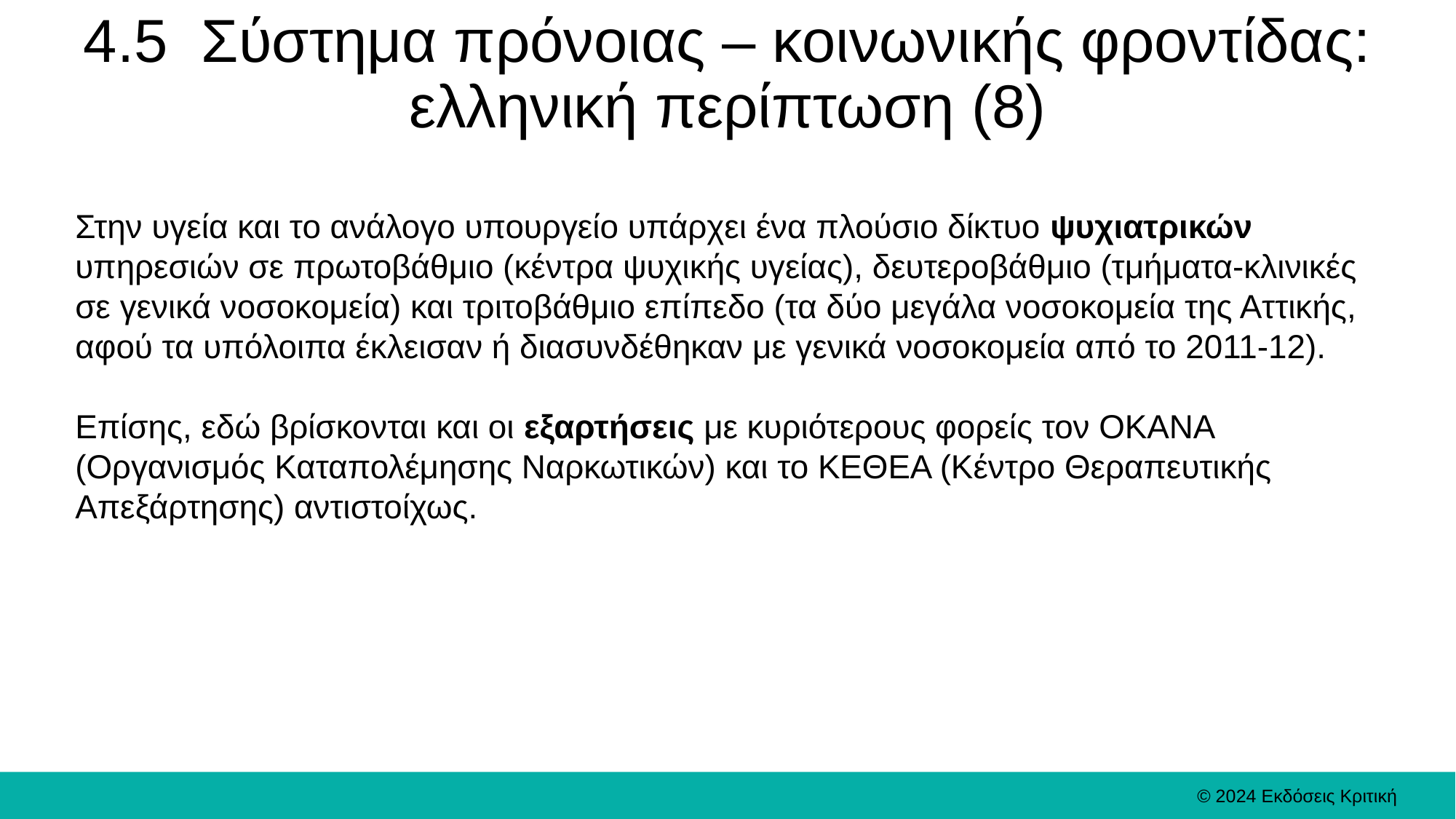

# 4.5  Σύστημα πρόνοιας – κοινωνικής φροντίδας: ελληνική περίπτωση (8)
Στην υγεία και το ανάλογο υπουργείο υπάρχει ένα πλούσιο δίκτυο ψυχιατρικών υπηρεσιών σε πρωτοβάθμιο (κέντρα ψυχικής υγείας), δευτεροβάθμιο (τμήματα-κλινικές σε γενικά νοσοκομεία) και τριτοβάθμιο επίπεδο (τα δύο μεγάλα νοσοκομεία της Αττικής, αφού τα υπόλοιπα έκλεισαν ή διασυνδέθηκαν με γενικά νοσοκομεία από το 2011-12).

Επίσης, εδώ βρίσκονται και οι εξαρτήσεις με κυριότερους φορείς τον ΟΚΑΝΑ (Οργανισμός Καταπολέμησης Ναρκωτικών) και το ΚΕΘΕΑ (Κέντρο Θεραπευτικής Απεξάρτησης) αντιστοίχως.

© 2024 Εκδόσεις Κριτική